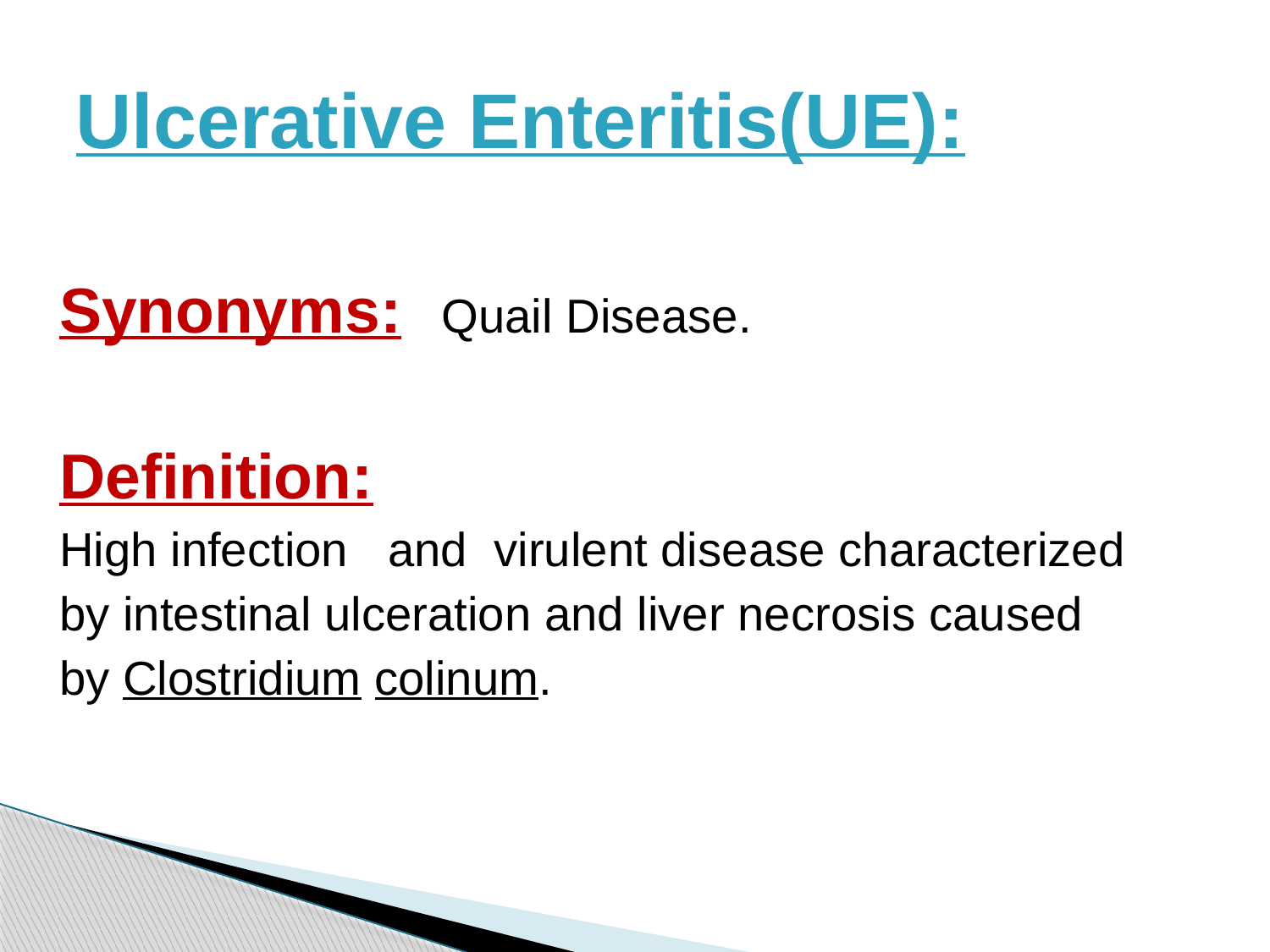

# Ulcerative Enteritis(UE):

Synonyms:   Quail Disease.

Definition:
High infection   and  virulent disease characterized
by intestinal ulceration and liver necrosis caused
by Clostridium colinum.